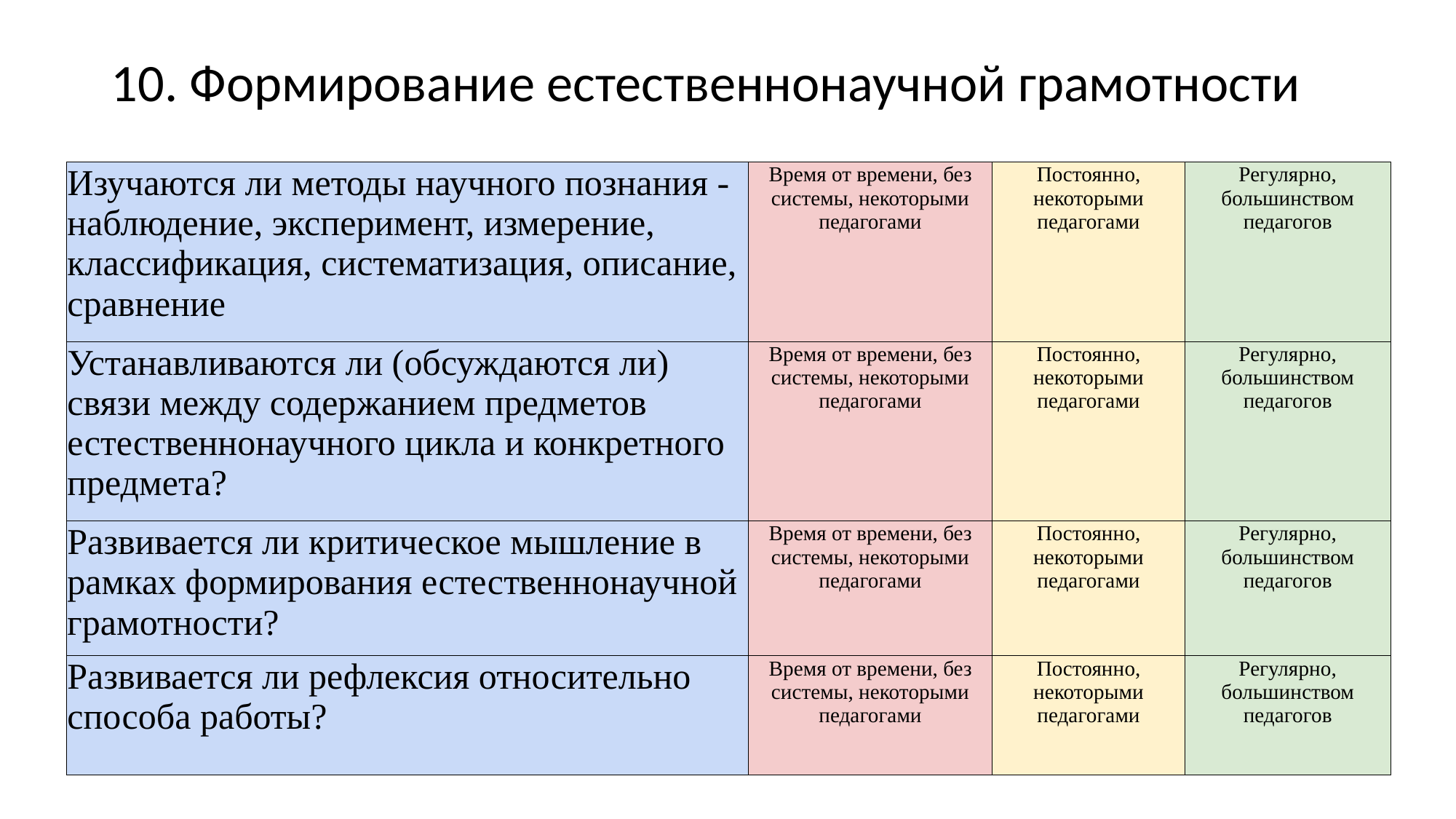

# 10. Формирование естественнонаучной грамотности
| Изучаются ли методы научного познания - наблюдение, эксперимент, измерение, классификация, систематизация, описание, сравнение | Время от времени, без системы, некоторыми педагогами | Постоянно, некоторыми педагогами | Регулярно, большинством педагогов |
| --- | --- | --- | --- |
| Устанавливаются ли (обсуждаются ли) связи между содержанием предметов естественнонаучного цикла и конкретного предмета? | Время от времени, без системы, некоторыми педагогами | Постоянно, некоторыми педагогами | Регулярно, большинством педагогов |
| Развивается ли критическое мышление в рамках формирования естественнонаучной грамотности? | Время от времени, без системы, некоторыми педагогами | Постоянно, некоторыми педагогами | Регулярно, большинством педагогов |
| Развивается ли рефлексия относительно способа работы? | Время от времени, без системы, некоторыми педагогами | Постоянно, некоторыми педагогами | Регулярно, большинством педагогов |